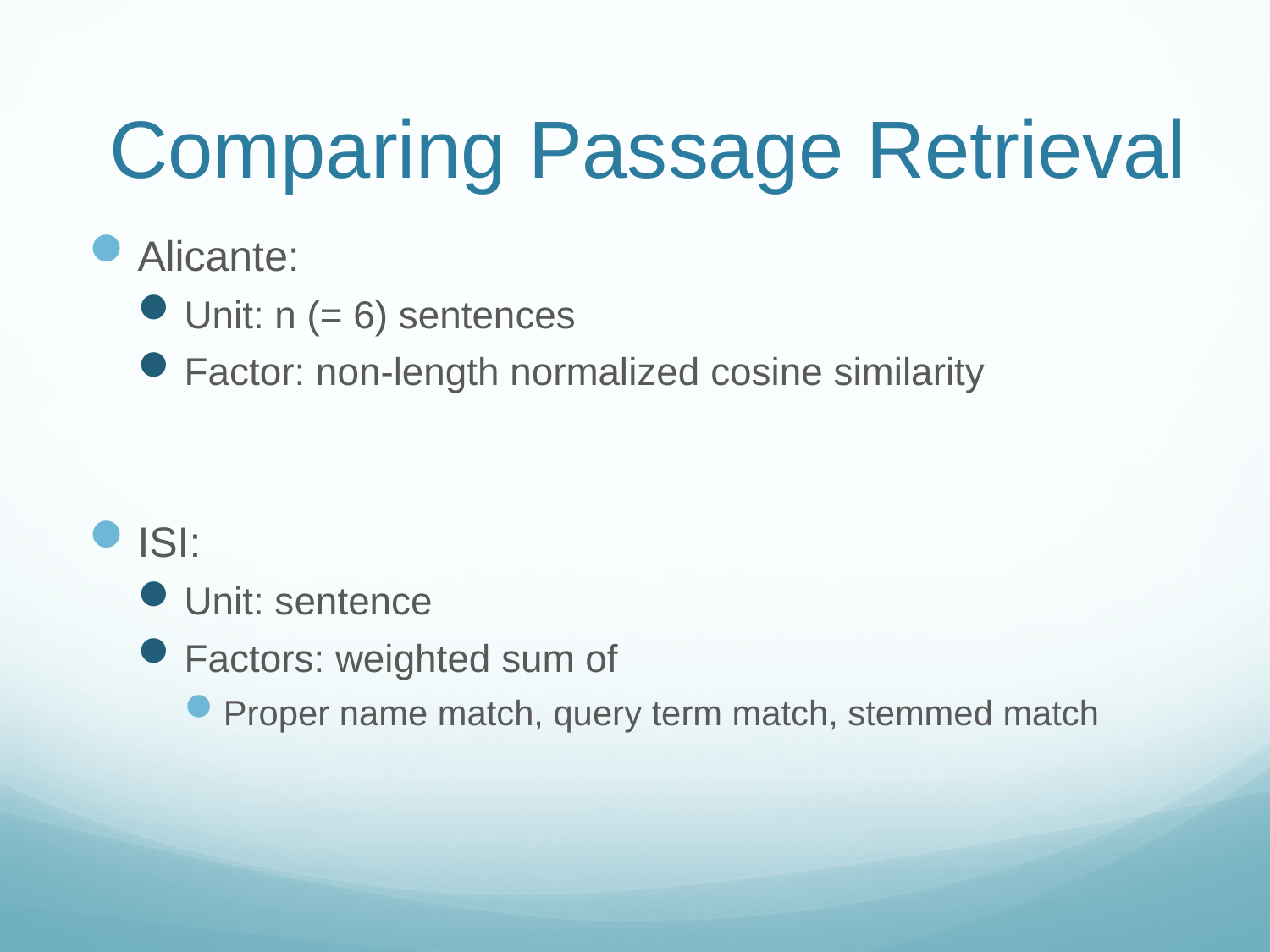

# Comparing Passage Retrieval
Alicante:
Unit: n (= 6) sentences
Factor: non-length normalized cosine similarity

ISI:
Unit: sentence
Factors: weighted sum of
Proper name match, query term match, stemmed match